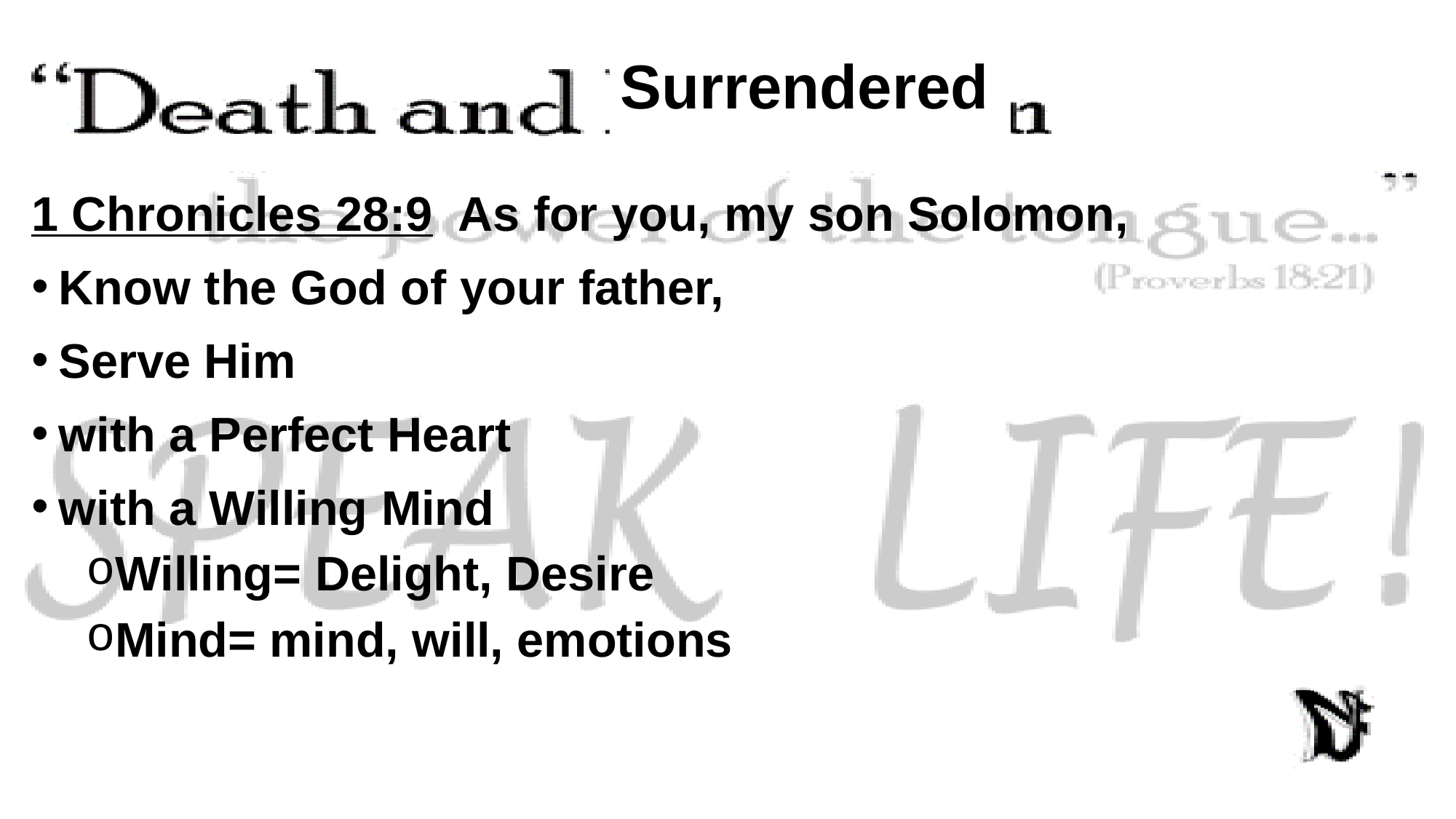

# Surrendered
1 Chronicles 28:9  As for you, my son Solomon,
Know the God of your father,
Serve Him
with a Perfect Heart
with a Willing Mind
Willing= Delight, Desire
Mind= mind, will, emotions